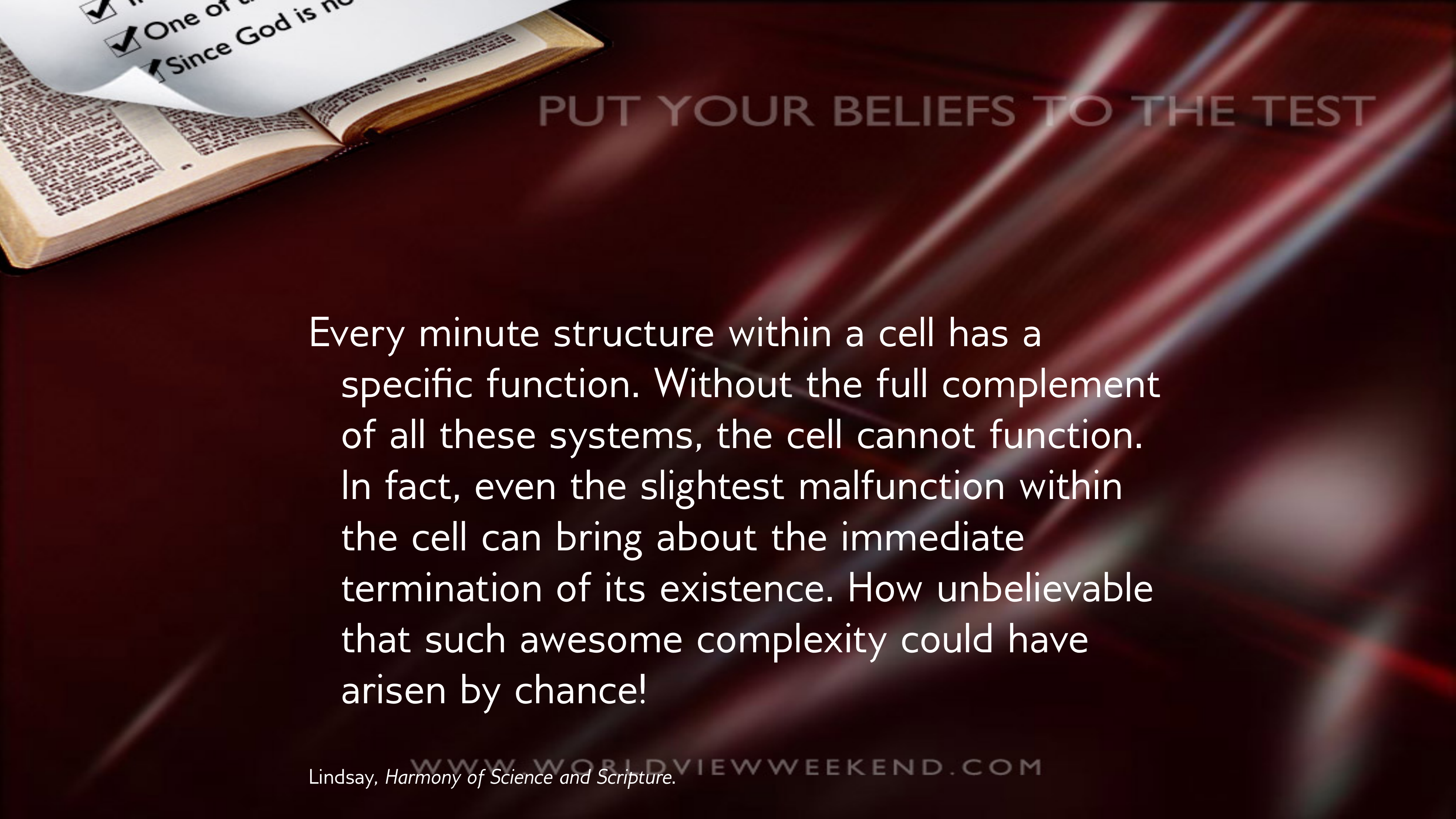

Every minute structure within a cell has a specific function. Without the full complement of all these systems, the cell cannot function. In fact, even the slightest malfunction within the cell can bring about the immediate termination of its existence. How unbelievable that such awesome complexity could have arisen by chance!
Lindsay, Harmony of Science and Scripture.